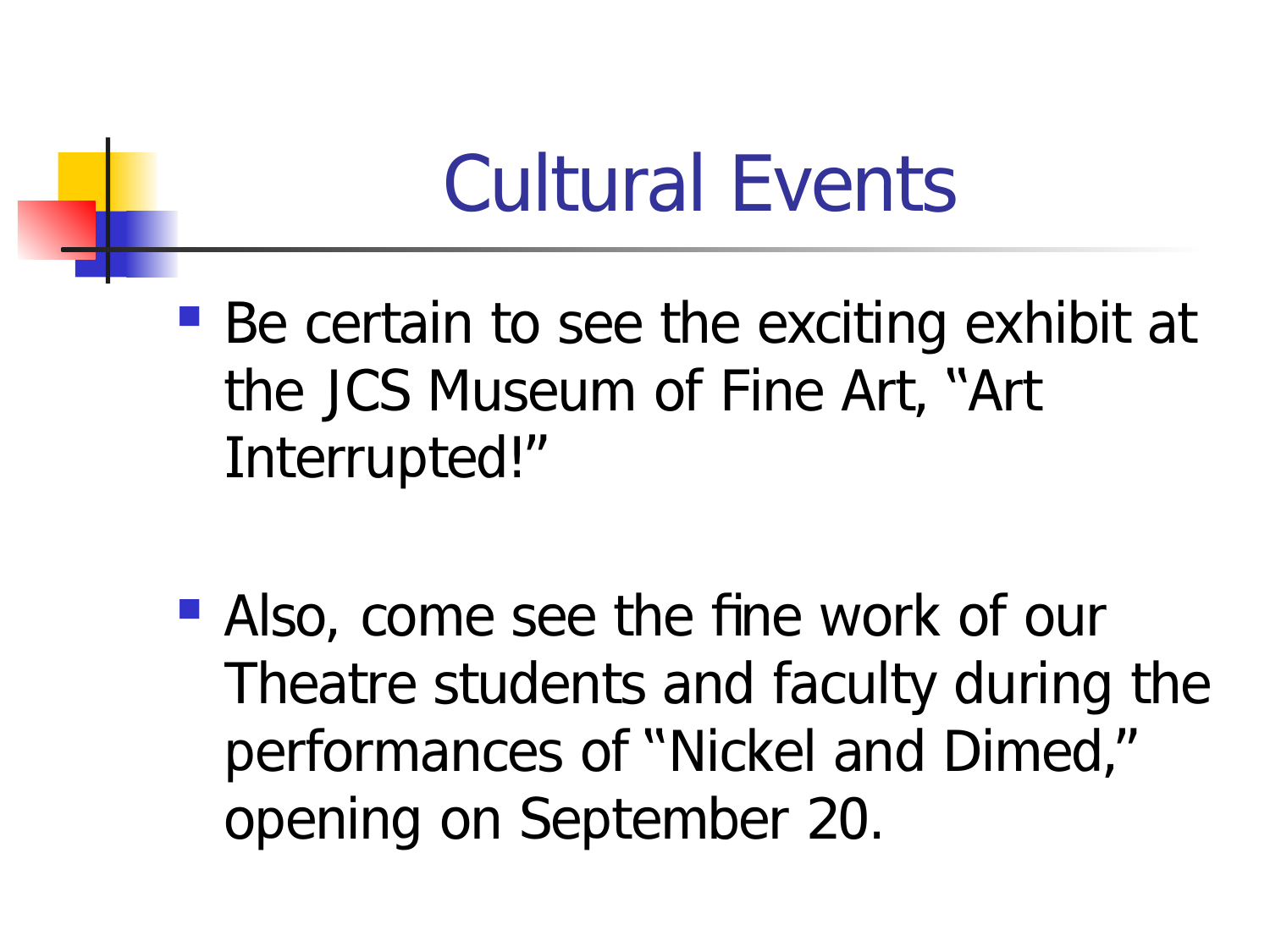

# Cultural Events
Be certain to see the exciting exhibit at the JCS Museum of Fine Art, “Art Interrupted!”

Also, come see the fine work of our Theatre students and faculty during the performances of “Nickel and Dimed,” opening on September 20.